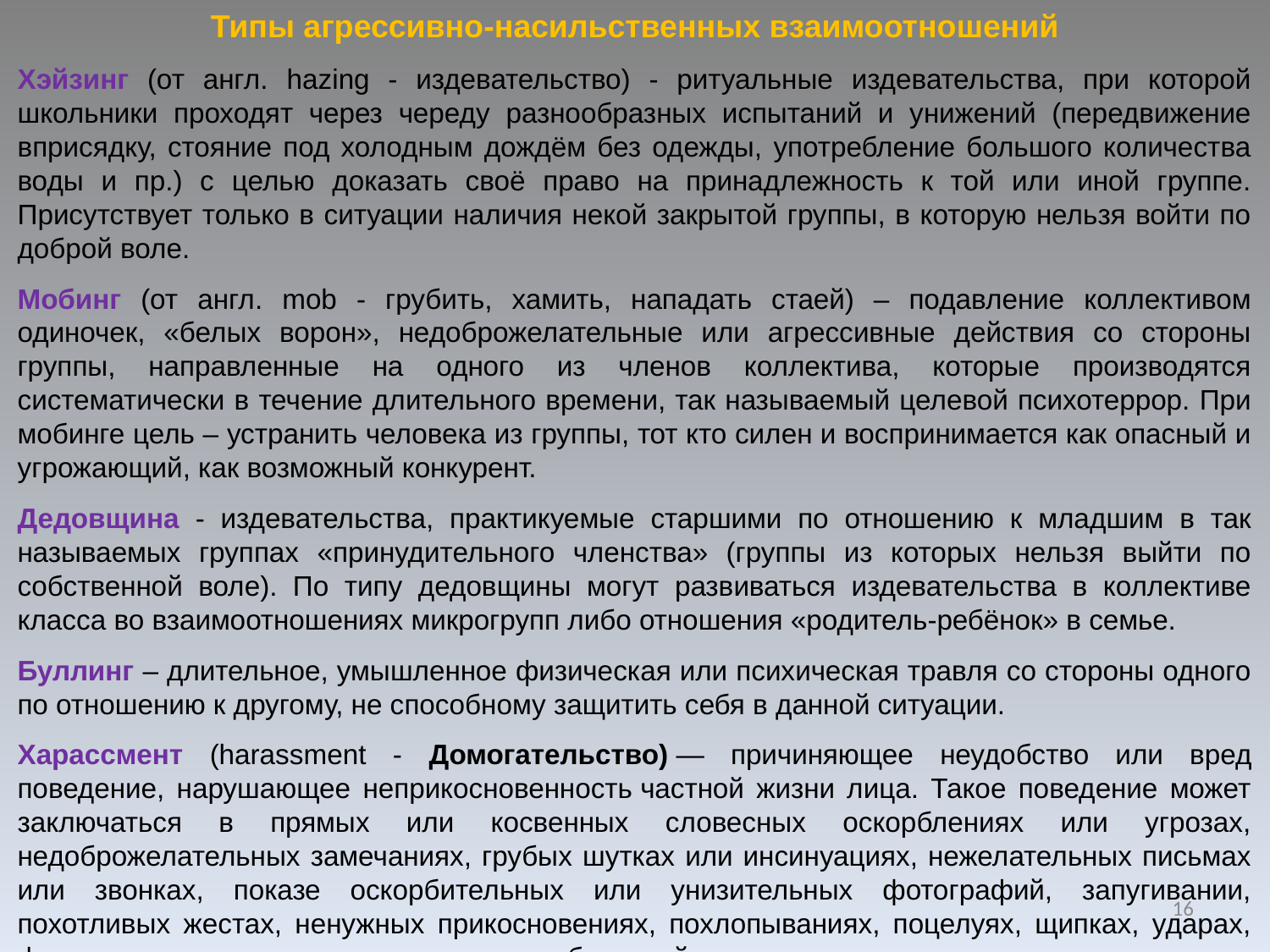

Типы агрессивно-насильственных взаимоотношений

Хэйзинг (от англ. hazing - издевательство) - ритуальные издевательства, при которой школьники проходят через череду разнообразных испытаний и унижений (передвижение вприсядку, стояние под холодным дождём без одежды, употребление большого количества воды и пр.) с целью доказать своё право на принадлежность к той или иной группе. Присутствует только в ситуации наличия некой закрытой группы, в которую нельзя войти по доброй воле.

Мобинг (от англ. mob - грубить, хамить, нападать стаей) – подавление коллективом одиночек, «белых ворон», недоброжелательные или агрессивные действия со стороны группы, направленные на одного из членов коллектива, которые производятся систематически в течение длительного времени, так называемый целевой психотеррор. При мобинге цель – устранить человека из группы, тот кто силен и воспринимается как опасный и угрожающий, как возможный конкурент.

Дедовщина - издевательства, практикуемые старшими по отношению к младшим в так называемых группах «принудительного членства» (группы из которых нельзя выйти по собственной воле). По типу дедовщины могут развиваться издевательства в коллективе класса во взаимоотношениях микрогрупп либо отношения «родитель-ребёнок» в семье.

Буллинг – длительное, умышленное физическая или психическая травля со стороны одного по отношению к другому, не способному защитить себя в данной ситуации.

Харассмент (harassment - Домогательство) — причиняющее неудобство или вред поведение, нарушающее неприкосновенность частной жизни лица. Такое поведение может заключаться в прямых или косвенных словесных оскорблениях или угрозах, недоброжелательных замечаниях, грубых шутках или инсинуациях, нежелательных письмах или звонках, показе оскорбительных или унизительных фотографий, запугивании, похотливых жестах, ненужных прикосновениях, похлопываниях, поцелуях, щипках, ударах, физическом нападении или в других подобных действиях.
16